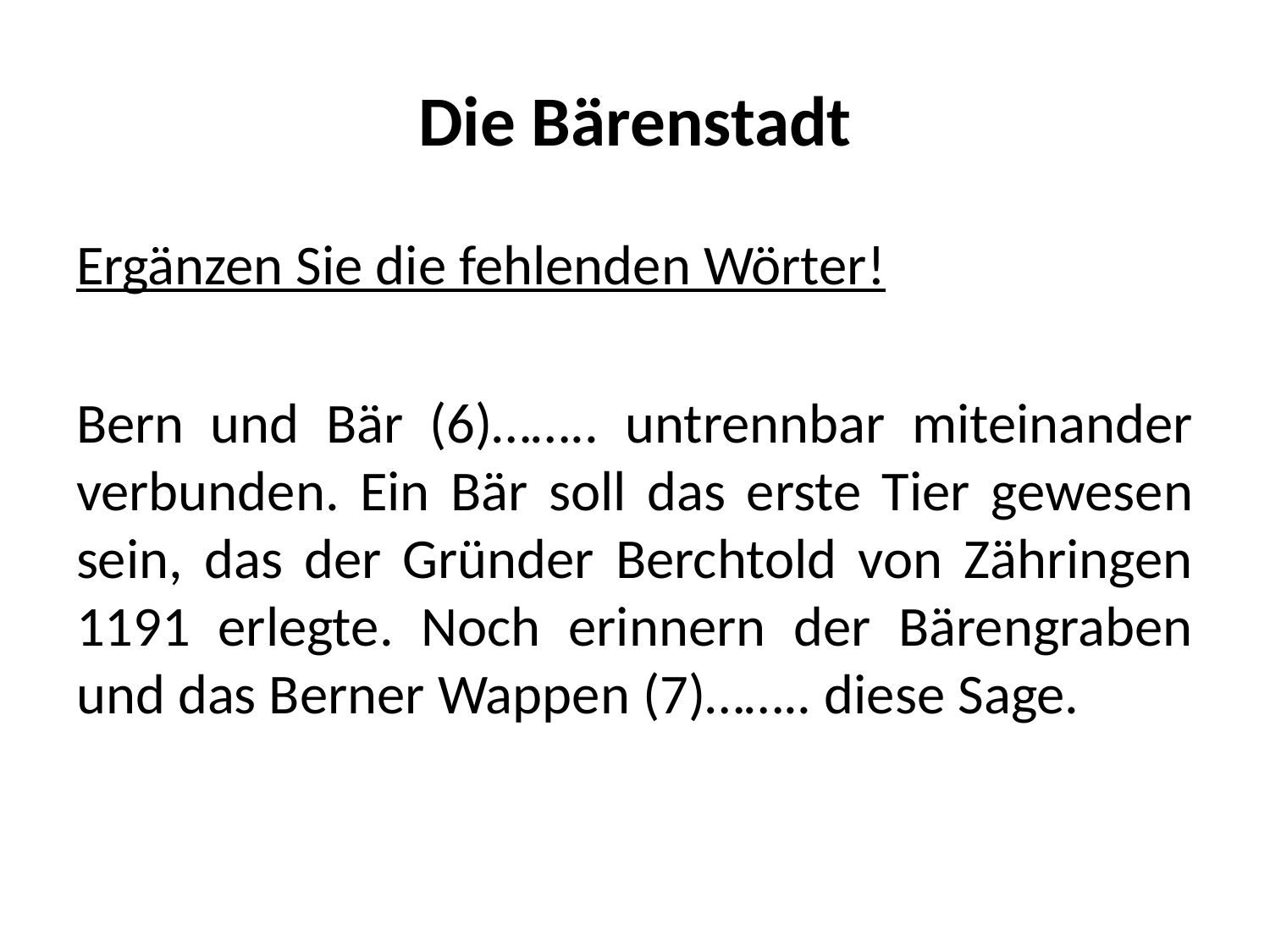

# Die Bärenstadt
Ergänzen Sie die fehlenden Wörter!

Bern und Bär (6)…….. untrennbar miteinander verbunden. Ein Bär soll das erste Tier gewesen sein, das der Gründer Berchtold von Zähringen 1191 erlegte. Noch erinnern der Bärengraben und das Berner Wappen (7)…….. diese Sage.